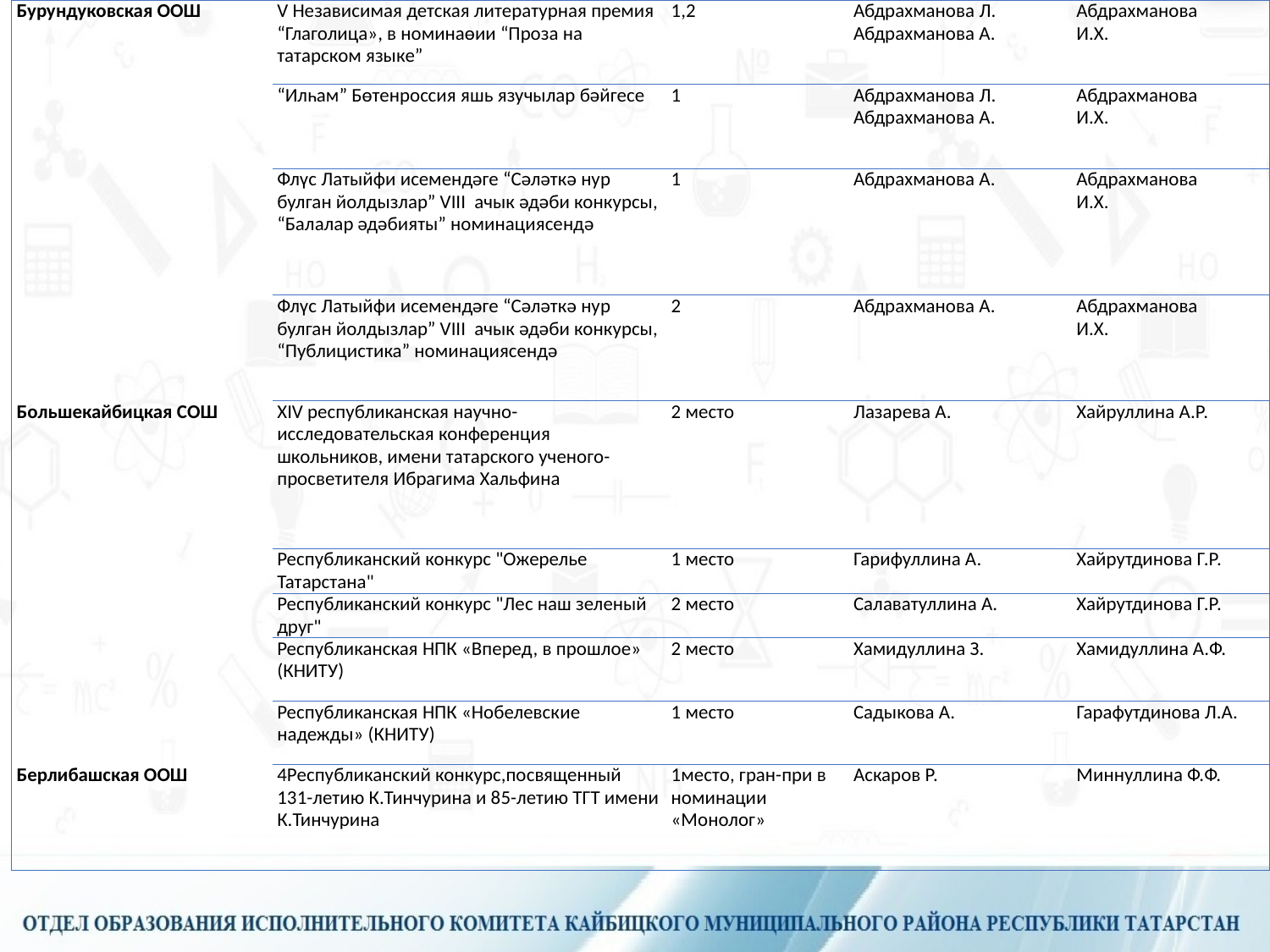

| Бурундуковская ООШ | V Независимая детская литературная премия “Глаголица», в номинаөии “Проза на татарском языке” | 1,2 | Абдрахманова Л. Абдрахманова А. | Абдрахманова И.Х. |
| --- | --- | --- | --- | --- |
|  | “Илһам” Бөтенроссия яшь язучылар бәйгесе | 1 | Абдрахманова Л. Абдрахманова А. | Абдрахманова И.Х. |
|  | Флүс Латыйфи исемендәге “Сәләткә нур булган йолдызлар” VIII ачык әдәби конкурсы, “Балалар әдәбияты” номинациясендә | 1 | Абдрахманова А. | Абдрахманова И.Х. |
|  | Флүс Латыйфи исемендәге “Сәләткә нур булган йолдызлар” VIII ачык әдәби конкурсы, “Публицистика” номинациясендә | 2 | Абдрахманова А. | Абдрахманова И.Х. |
| Большекайбицкая СОШ | XIV республиканская научно-исследовательская конференция школьников, имени татарского ученого-просветителя Ибрагима Хальфина | 2 место | Лазарева А. | Хайруллина А.Р. |
|  | Республиканский конкурс "Ожерелье Татарстана" | 1 место | Гарифуллина А. | Хайрутдинова Г.Р. |
|  | Республиканский конкурс "Лес наш зеленый друг" | 2 место | Салаватуллина А. | Хайрутдинова Г.Р. |
|  | Республиканская НПК «Вперед, в прошлое» (КНИТУ) | 2 место | Хамидуллина З. | Хамидуллина А.Ф. |
|  | Республиканская НПК «Нобелевские надежды» (КНИТУ) | 1 место | Садыкова А. | Гарафутдинова Л.А. |
| Берлибашская ООШ | 4Республиканский конкурс,посвященный 131-летию К.Тинчурина и 85-летию ТГТ имени К.Тинчурина | 1место, гран-при в номинации «Монолог» | Аскаров Р. | Миннуллина Ф.Ф. |